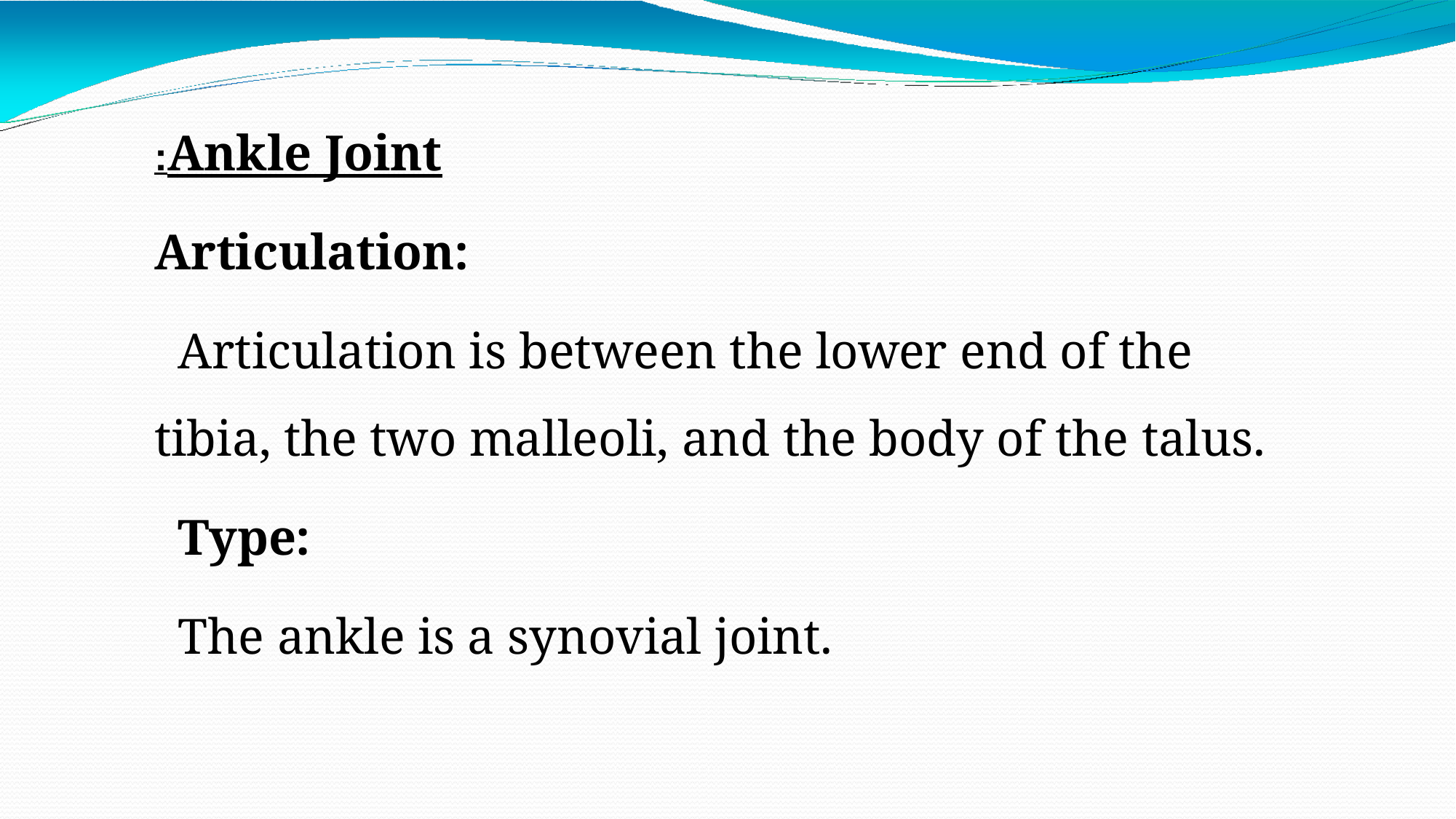

:Ankle Joint
Articulation:
Articulation is between the lower end of the tibia, the two malleoli, and the body of the talus.
Type:
The ankle is a synovial joint.